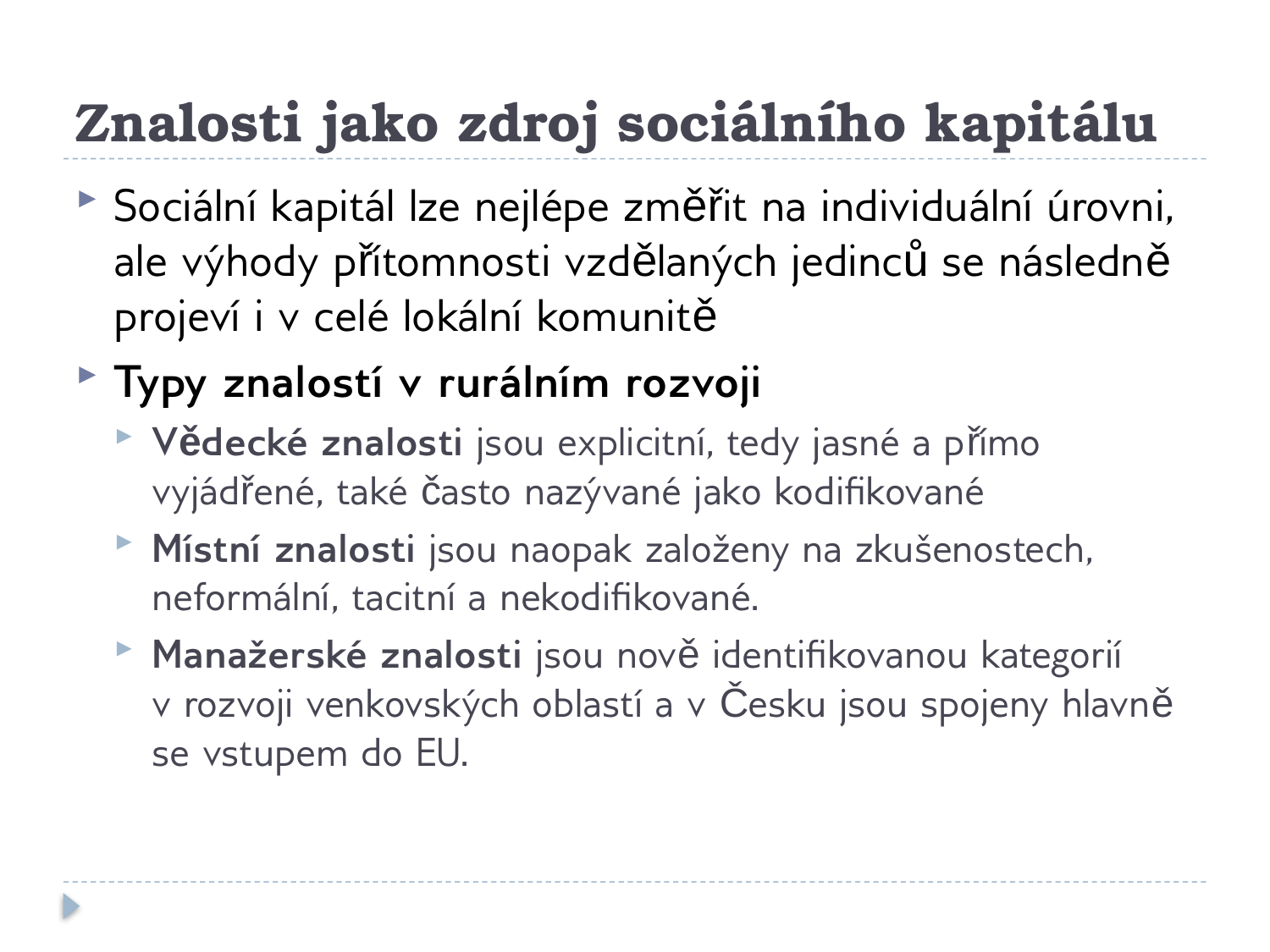

# Znalosti jako zdroj sociálního kapitálu
Sociální kapitál lze nejlépe změřit na individuální úrovni, ale výhody přítomnosti vzdělaných jedinců se následně projeví i v celé lokální komunitě
Typy znalostí v rurálním rozvoji
Vědecké znalosti jsou explicitní, tedy jasné a přímo vyjádřené, také často nazývané jako kodifikované
Místní znalosti jsou naopak založeny na zkušenostech, neformální, tacitní a nekodifikované.
Manažerské znalosti jsou nově identifikovanou kategorií v rozvoji venkovských oblastí a v Česku jsou spojeny hlavně se vstupem do EU.